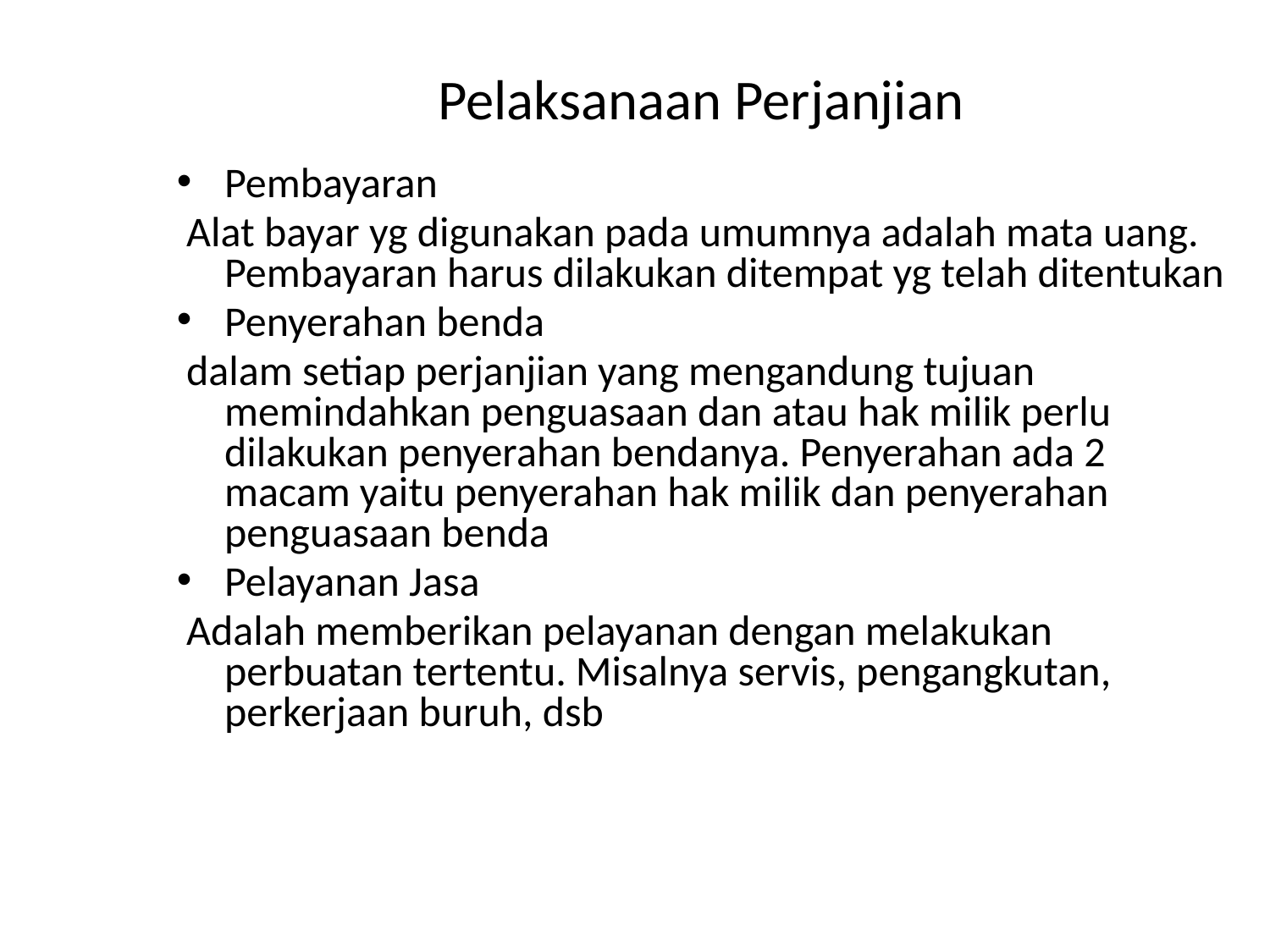

# Pelaksanaan Perjanjian
Pembayaran
 Alat bayar yg digunakan pada umumnya adalah mata uang. Pembayaran harus dilakukan ditempat yg telah ditentukan
Penyerahan benda
 dalam setiap perjanjian yang mengandung tujuan memindahkan penguasaan dan atau hak milik perlu dilakukan penyerahan bendanya. Penyerahan ada 2 macam yaitu penyerahan hak milik dan penyerahan penguasaan benda
Pelayanan Jasa
 Adalah memberikan pelayanan dengan melakukan perbuatan tertentu. Misalnya servis, pengangkutan, perkerjaan buruh, dsb